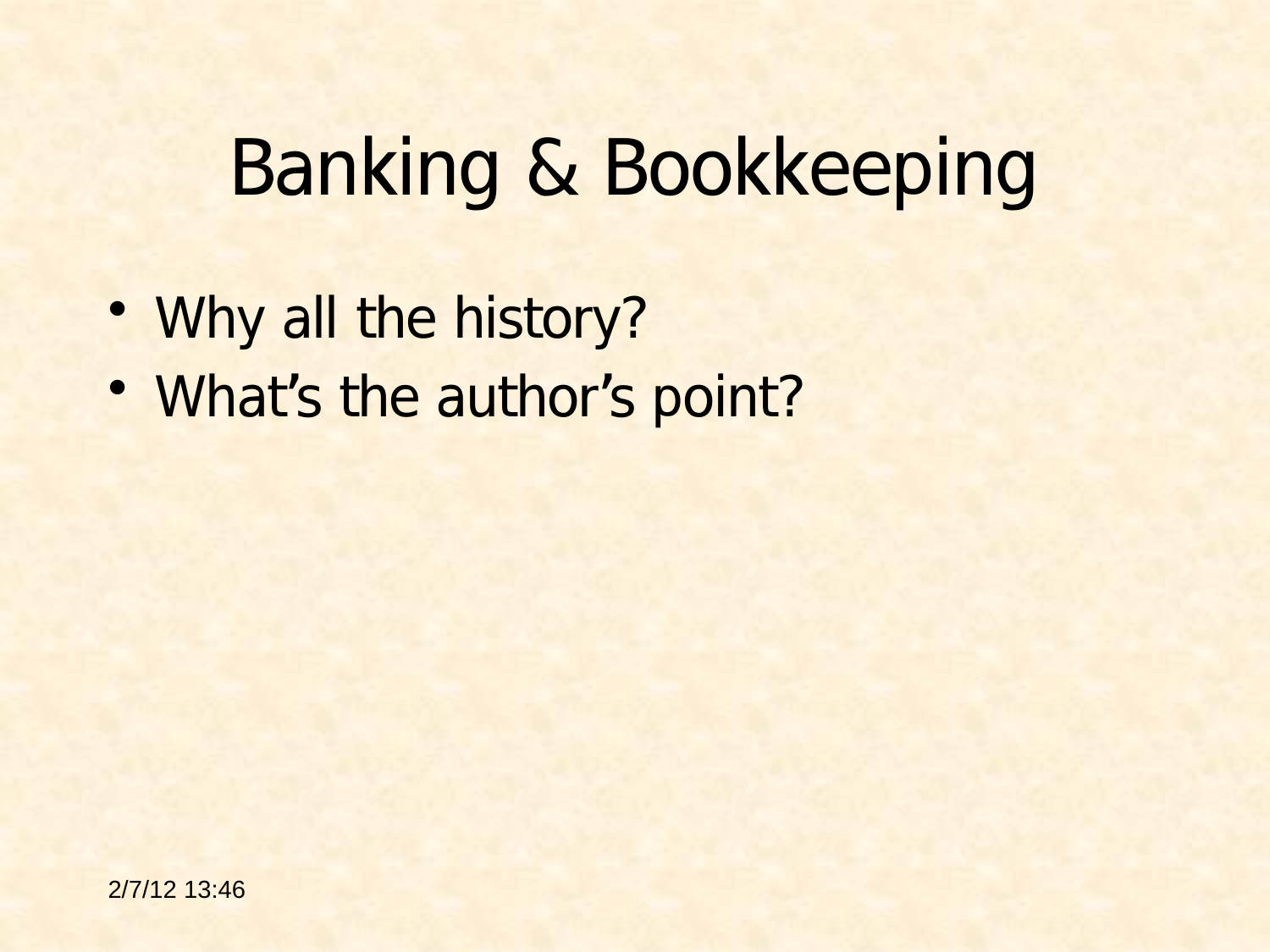

# Banking & Bookkeeping
Why all the history?
What’s the author’s point?
2/7/12 13:46